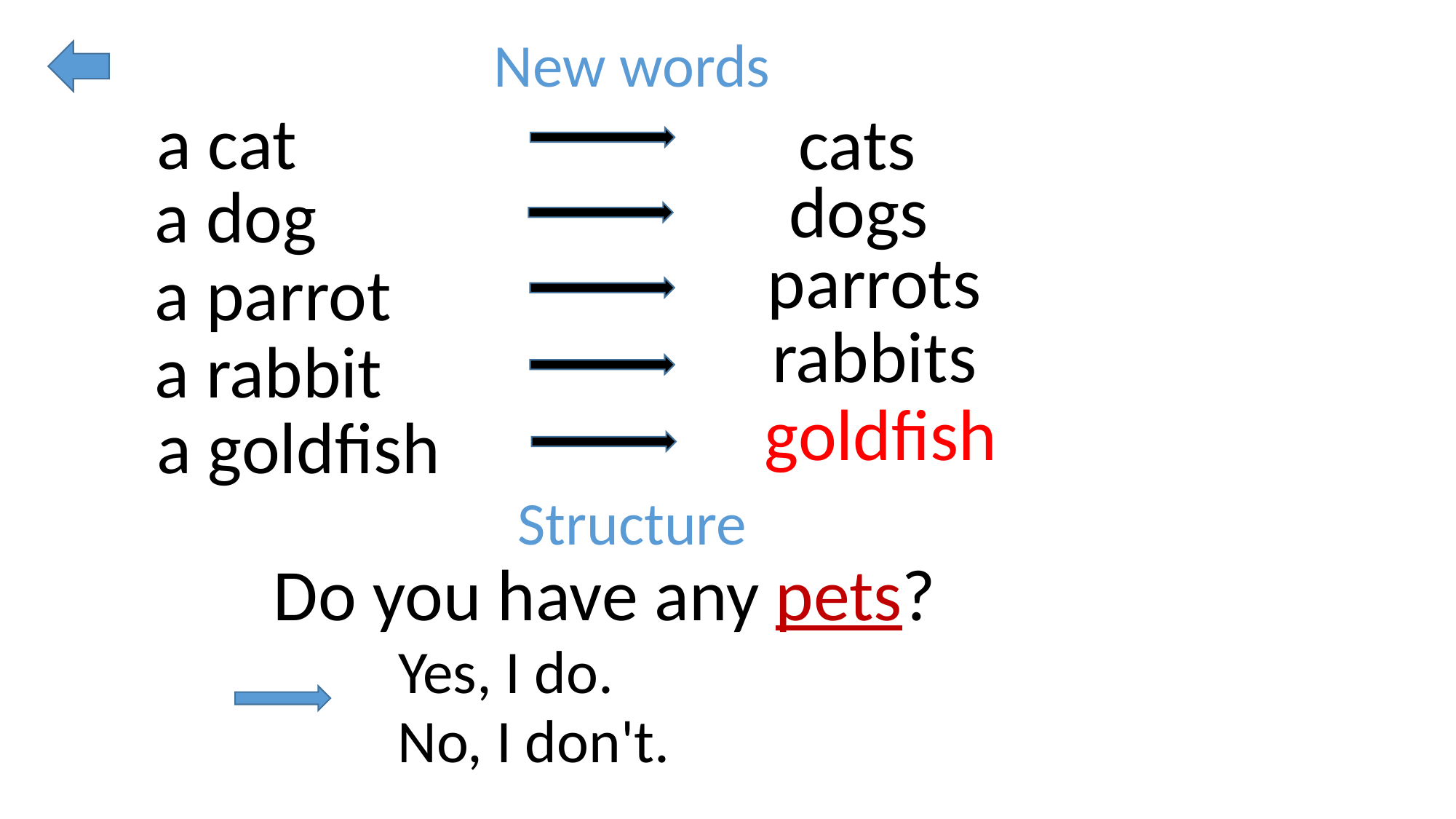

New words

a cat
 cats

 dogs
a dog

 parrots
a parrot

 rabbits
a rabbit

 goldfish
a goldfish

Structure
Do you have any pets?
Yes, I do.

No, I don't.